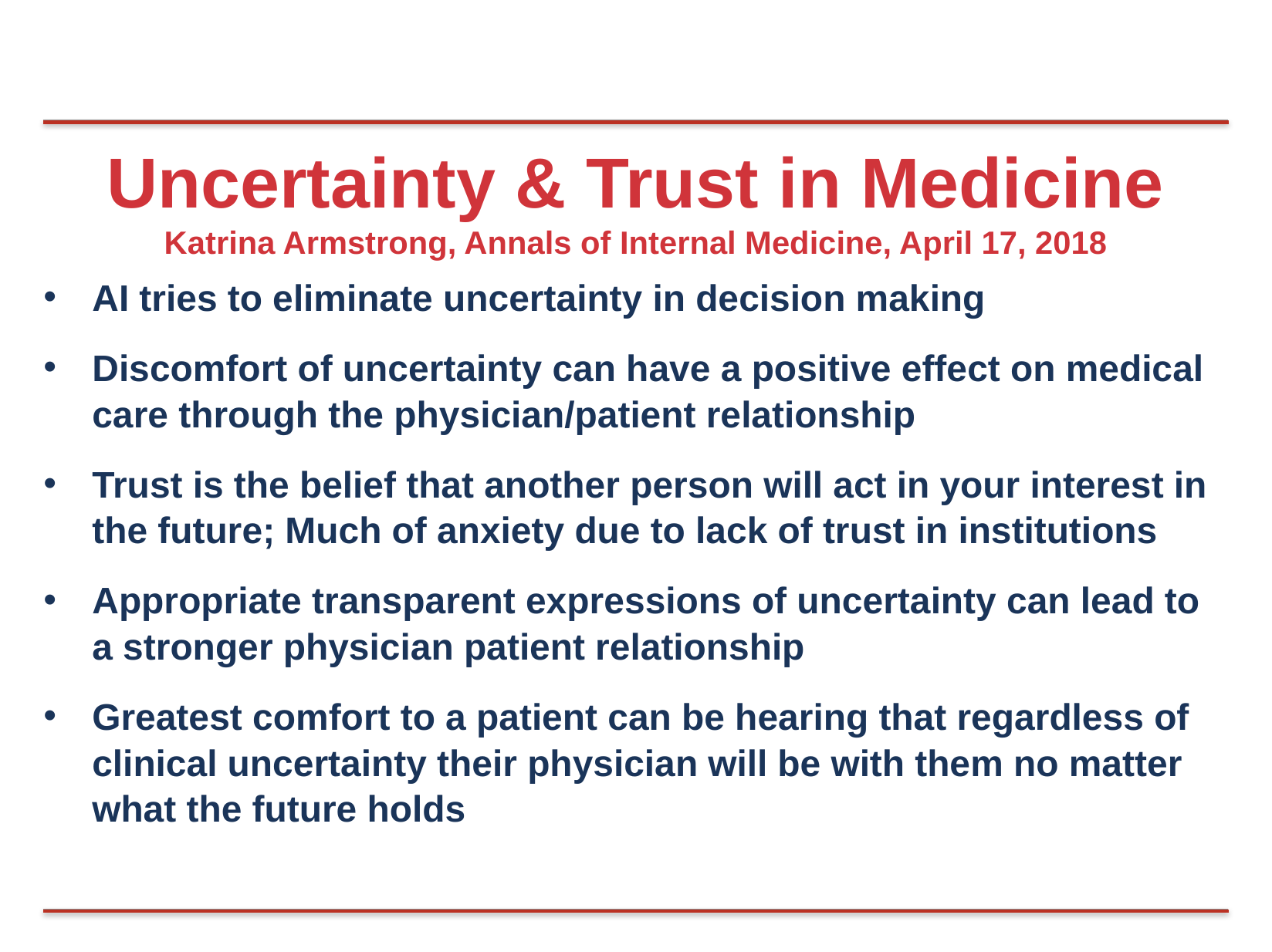

# Uncertainty & Trust in Medicine
Katrina Armstrong, Annals of Internal Medicine, April 17, 2018
AI tries to eliminate uncertainty in decision making
Discomfort of uncertainty can have a positive effect on medical care through the physician/patient relationship
Trust is the belief that another person will act in your interest in the future; Much of anxiety due to lack of trust in institutions
Appropriate transparent expressions of uncertainty can lead to a stronger physician patient relationship
Greatest comfort to a patient can be hearing that regardless of clinical uncertainty their physician will be with them no matter what the future holds